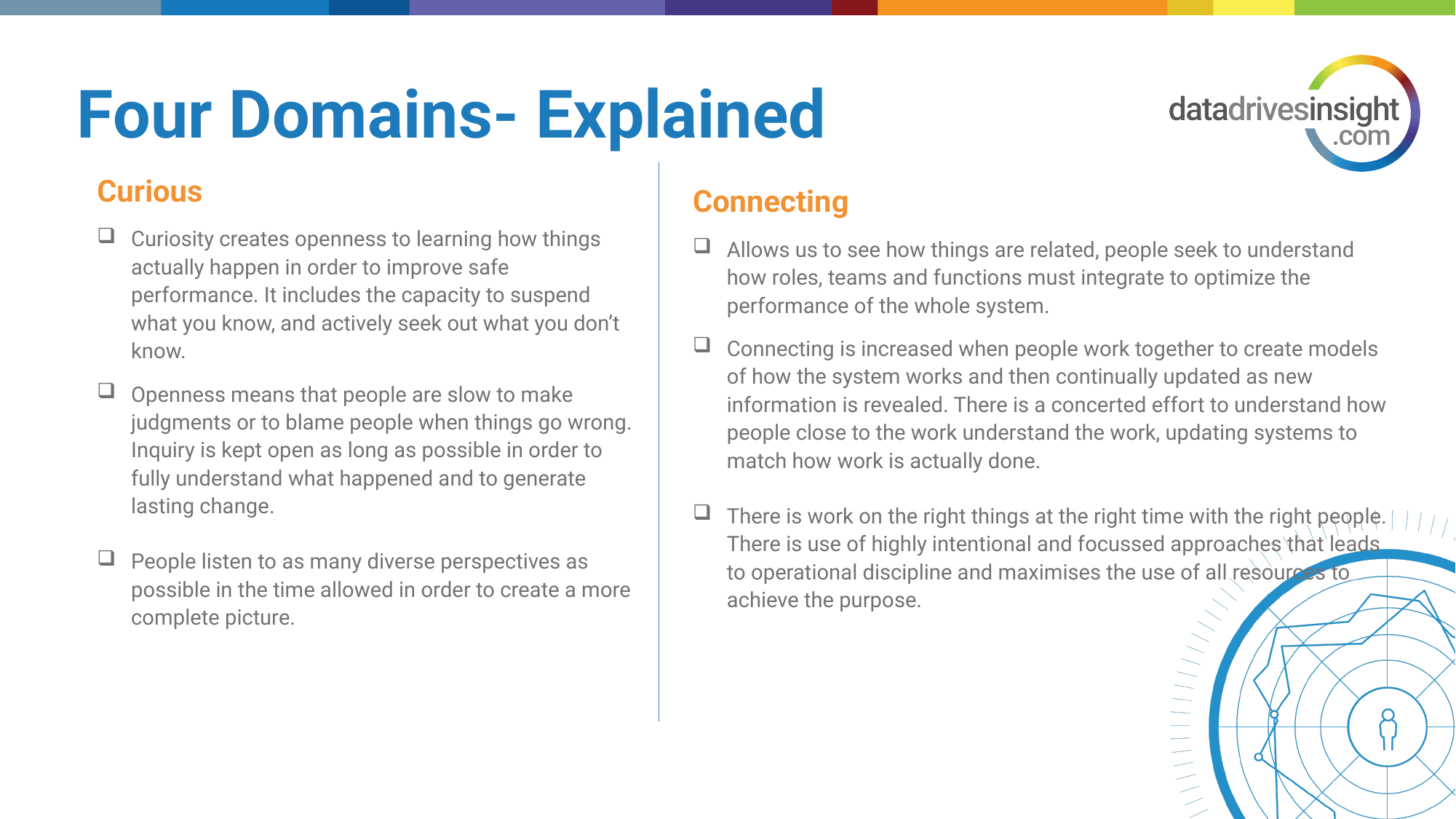

# Four Domains- Explained
Curious
Curiosity creates openness to learning how things actually happen in order to improve safe performance. It includes the capacity to suspend what you know, and actively seek out what you don’t know.
Openness means that people are slow to make judgments or to blame people when things go wrong. Inquiry is kept open as long as possible in order to fully understand what happened and to generate lasting change.
People listen to as many diverse perspectives as possible in the time allowed in order to create a more complete picture.

Connecting
Allows us to see how things are related, people seek to understand how roles, teams and functions must integrate to optimize the performance of the whole system.
Connecting is increased when people work together to create models of how the system works and then continually updated as new information is revealed. There is a concerted effort to understand how people close to the work understand the work, updating systems to match how work is actually done.
There is work on the right things at the right time with the right people. There is use of highly intentional and focussed approaches that leads to operational discipline and maximises the use of all resources to achieve the purpose.